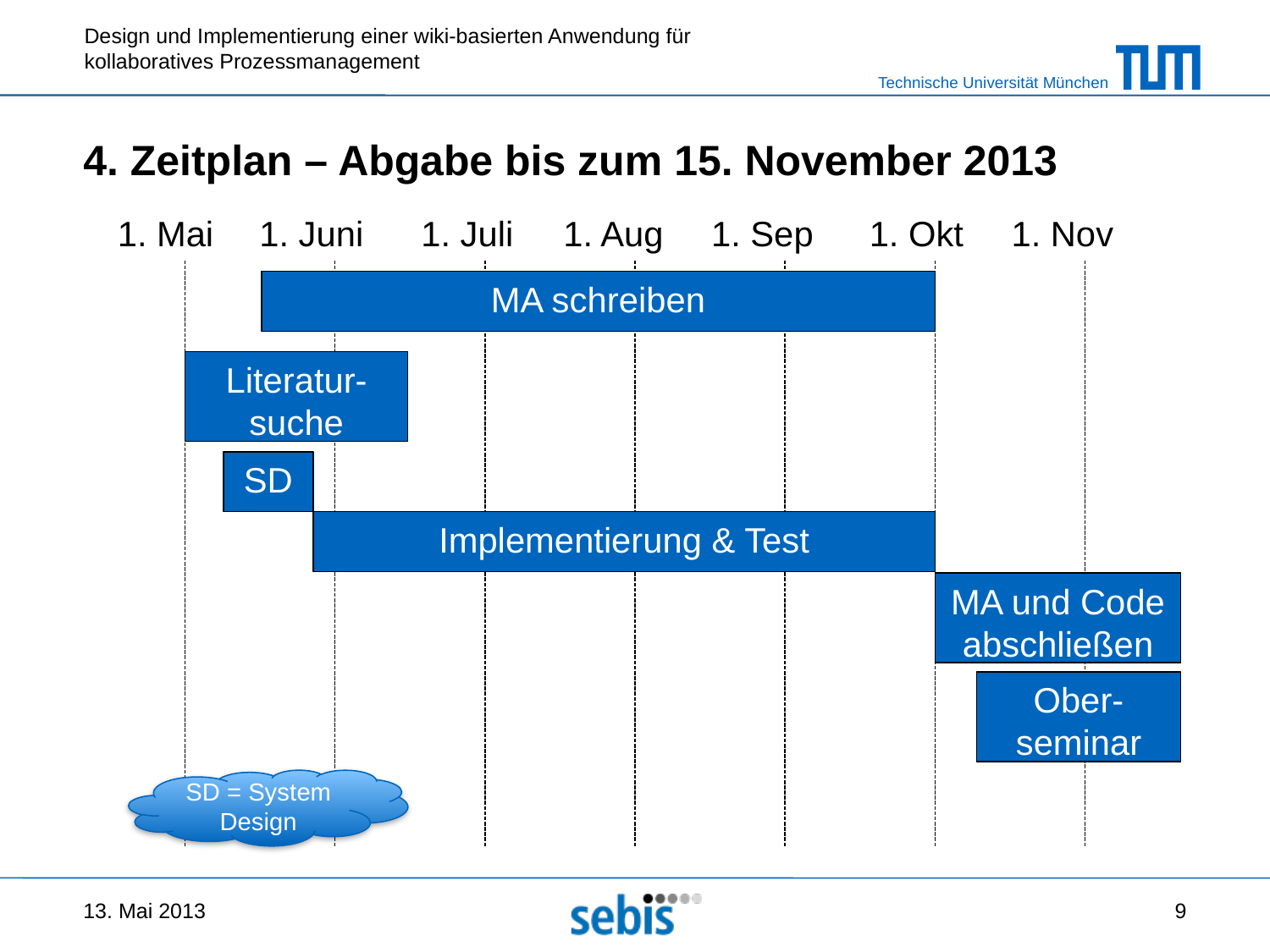

# 4. Zeitplan – Abgabe bis zum 15. November 2013
1. Mai
1. Juni
1. Juli
1. Aug
1. Sep
1. Okt
1. Nov
MA schreiben
Literatur-suche
SD
Implementierung & Test
MA und Code abschließen
Ober-seminar
SD = System Design
13. Mai 2013
9